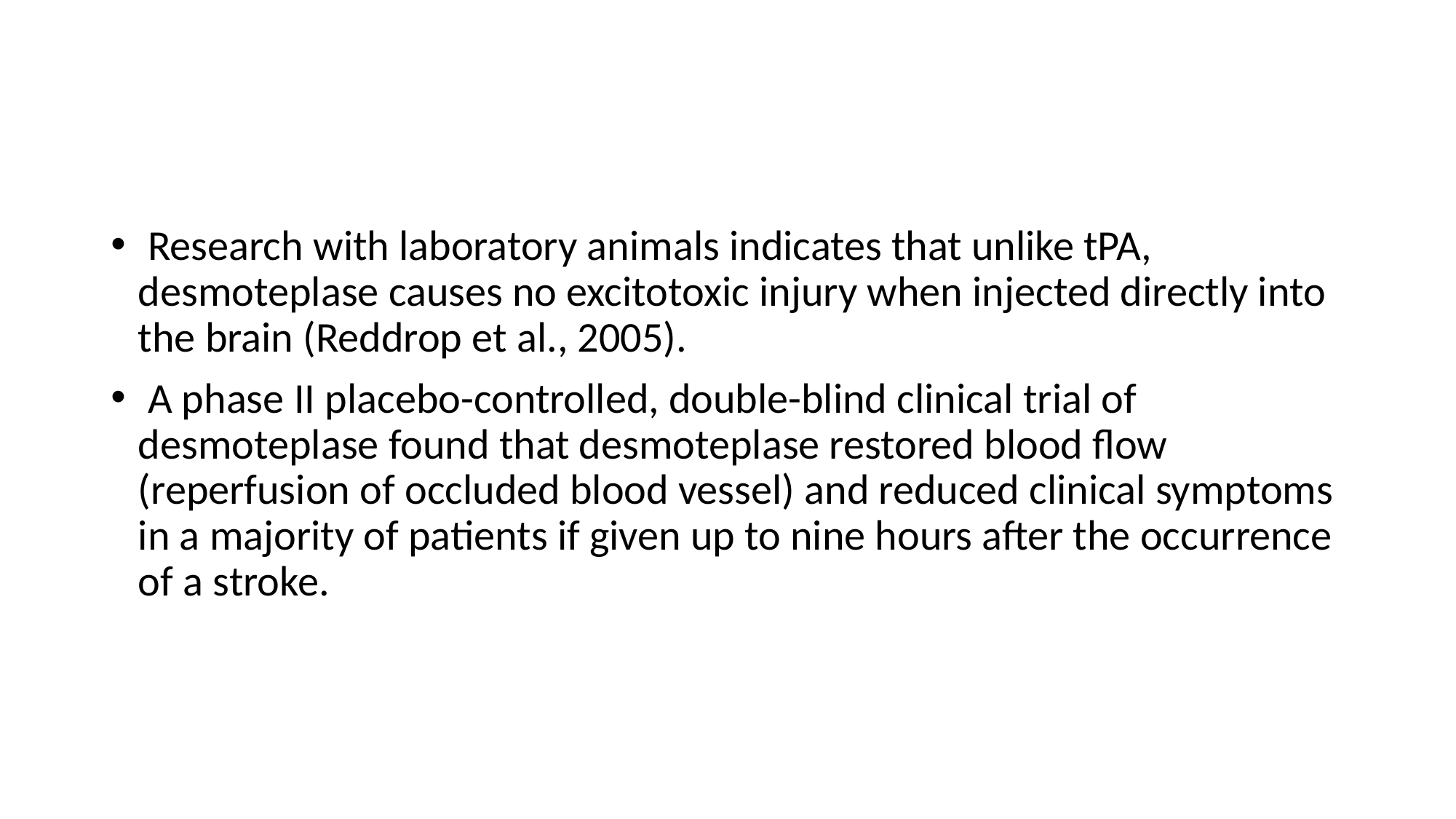

#
 Research with laboratory animals indicates that unlike tPA, desmoteplase causes no excitotoxic injury when injected directly into the brain (Reddrop et al., 2005).
 A phase II placebo-controlled, double-blind clinical trial of desmoteplase found that desmoteplase restored blood flow (reperfusion of occluded blood vessel) and reduced clinical symptoms in a majority of patients if given up to nine hours after the occurrence of a stroke.